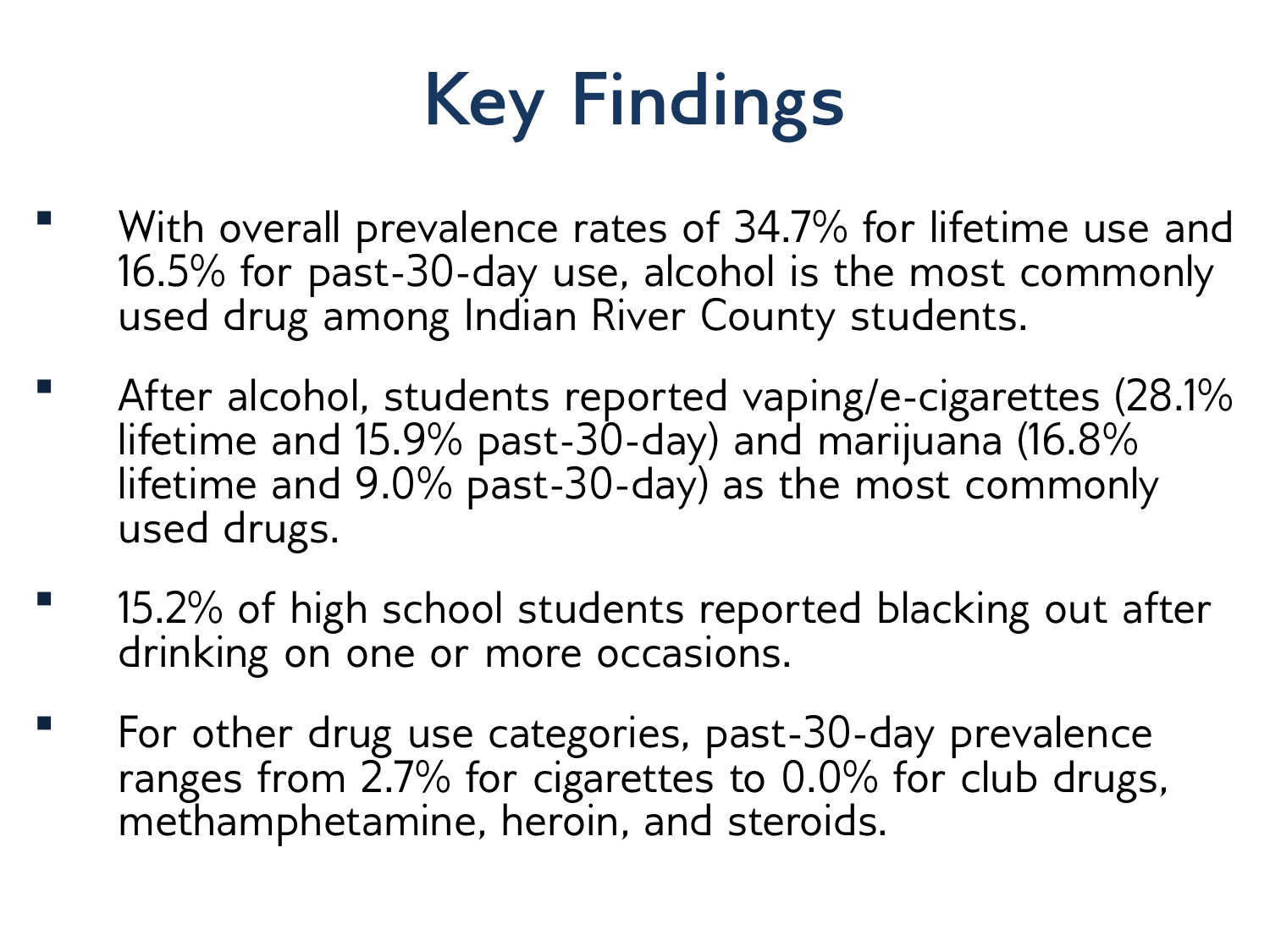

Key Findings
With overall prevalence rates of 34.7% for lifetime use and 16.5% for past-30-day use, alcohol is the most commonly used drug among Indian River County students.
After alcohol, students reported vaping/e-cigarettes (28.1% lifetime and 15.9% past-30-day) and marijuana (16.8% lifetime and 9.0% past-30-day) as the most commonly used drugs.
15.2% of high school students reported blacking out after drinking on one or more occasions.
For other drug use categories, past-30-day prevalence ranges from 2.7% for cigarettes to 0.0% for club drugs, methamphetamine, heroin, and steroids.